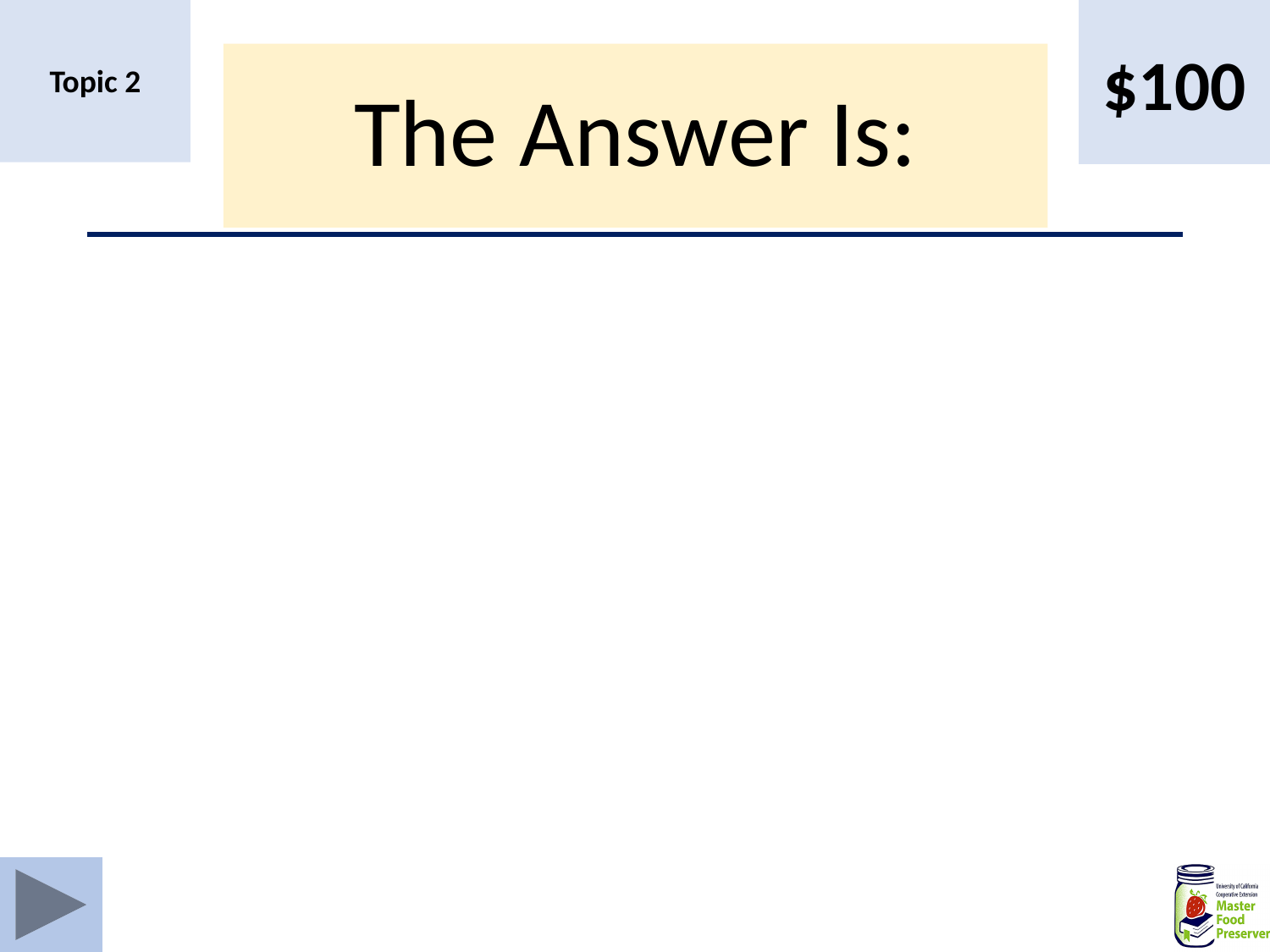

$100
Topic 2
# The Answer Is: